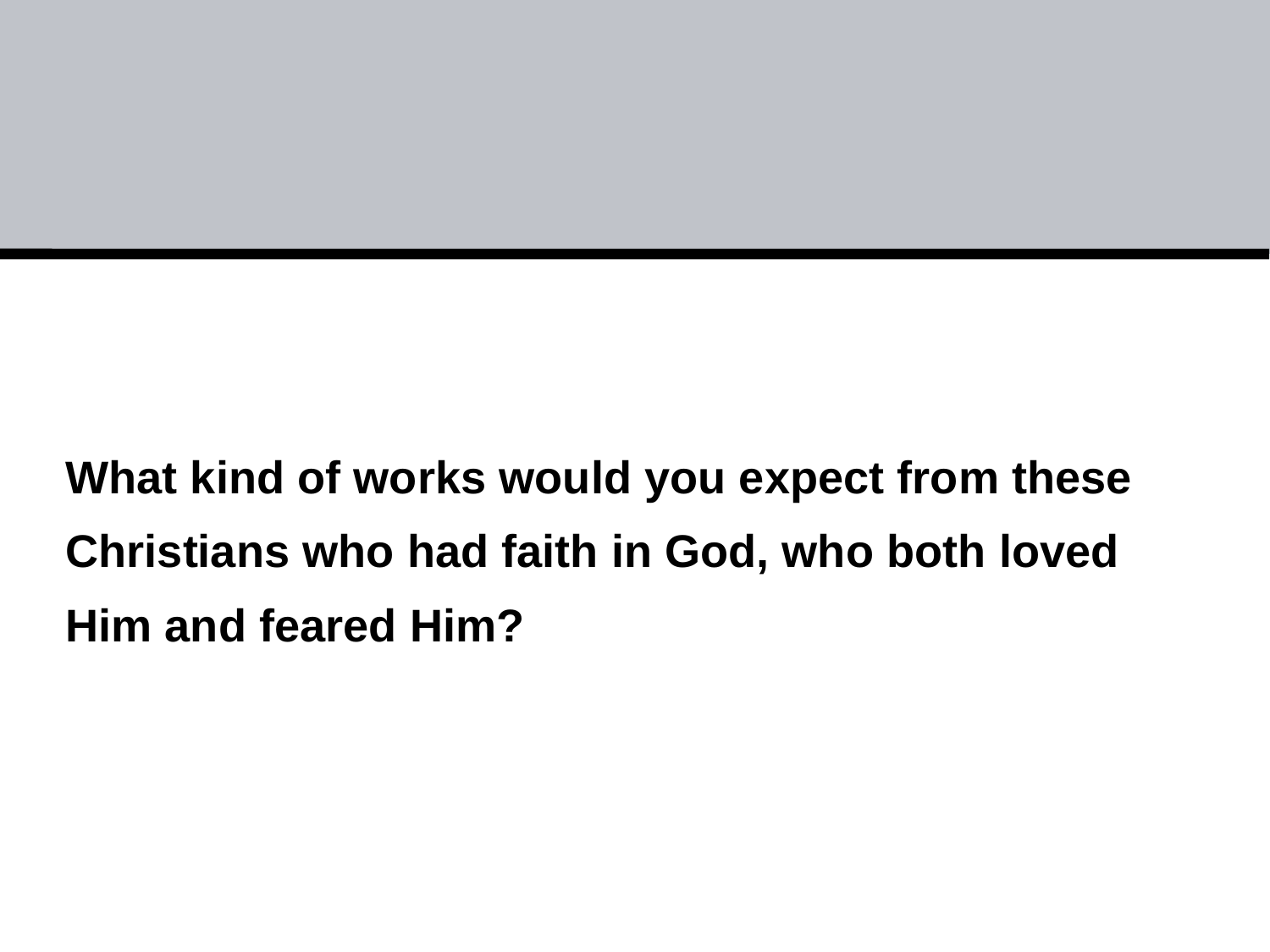

# What kind of works would you expect from these Christians who had faith in God, who both loved Him and feared Him?